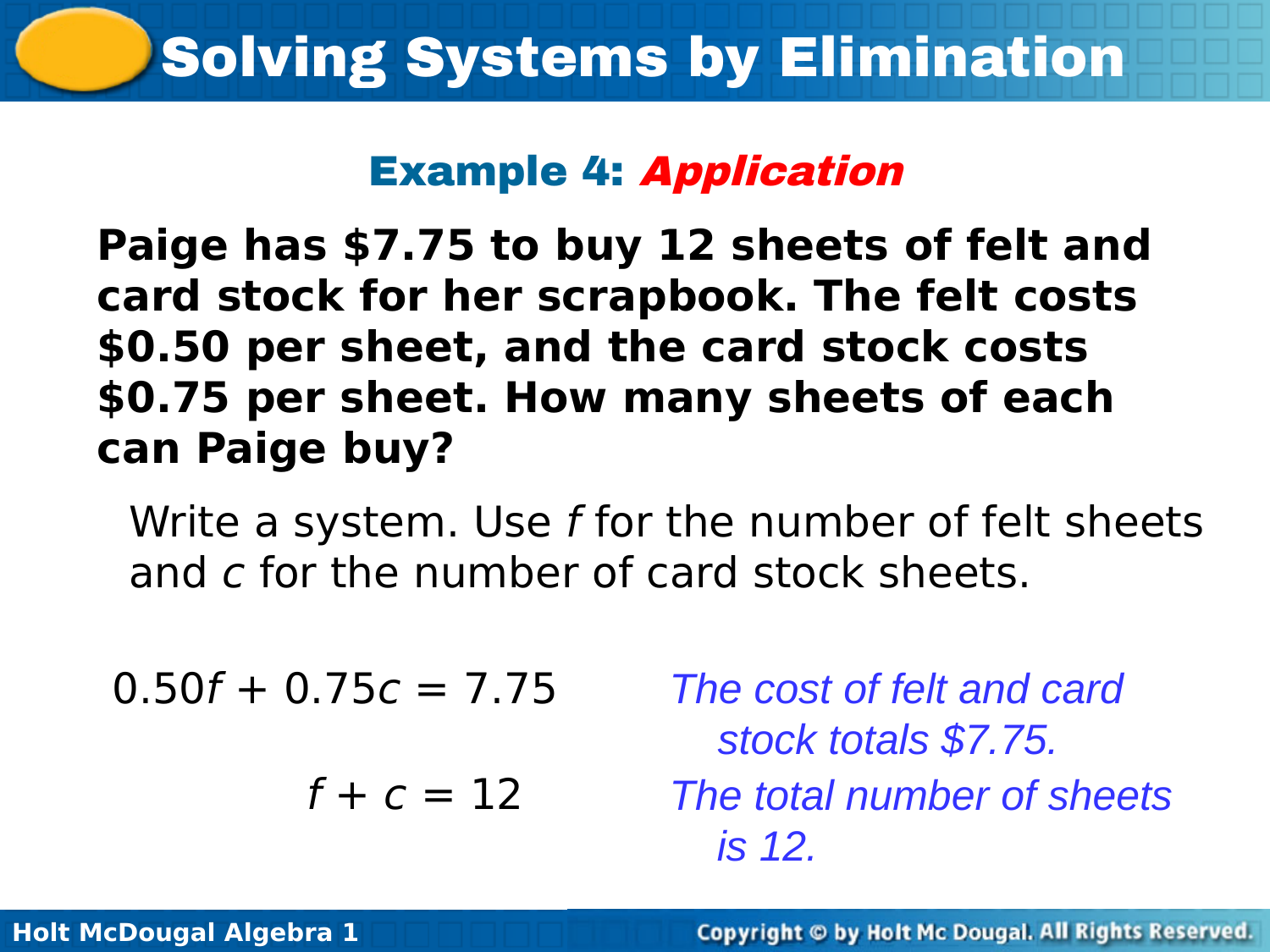

Example 4: Application
Paige has $7.75 to buy 12 sheets of felt and card stock for her scrapbook. The felt costs $0.50 per sheet, and the card stock costs $0.75 per sheet. How many sheets of each can Paige buy?
Write a system. Use f for the number of felt sheets and c for the number of card stock sheets.
0.50f + 0.75c = 7.75
The cost of felt and card stock totals $7.75.
f + c = 12
The total number of sheets is 12.